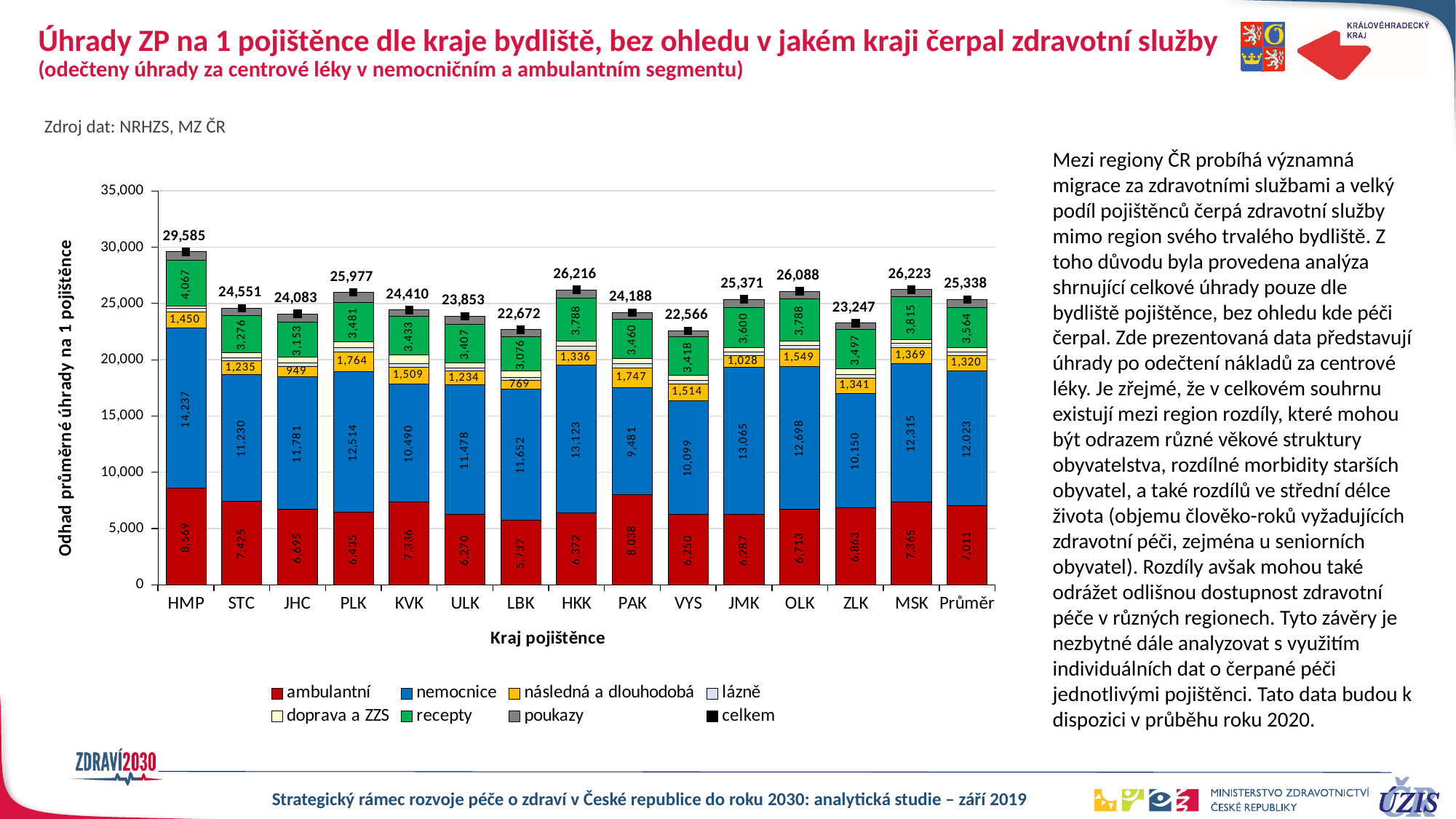

# Úhrady ZP na 1 pojištěnce dle kraje bydliště, bez ohledu v jakém kraji čerpal zdravotní služby (odečteny úhrady za centrové léky v nemocničním a ambulantním segmentu)
Zdroj dat: NRHZS, MZ ČR
Mezi regiony ČR probíhá významná migrace za zdravotními službami a velký podíl pojištěnců čerpá zdravotní služby mimo region svého trvalého bydliště. Z toho důvodu byla provedena analýza shrnující celkové úhrady pouze dle bydliště pojištěnce, bez ohledu kde péči čerpal. Zde prezentovaná data představují úhrady po odečtení nákladů za centrové léky. Je zřejmé, že v celkovém souhrnu existují mezi region rozdíly, které mohou být odrazem různé věkové struktury obyvatelstva, rozdílné morbidity starších obyvatel, a také rozdílů ve střední délce života (objemu člověko-roků vyžadujících zdravotní péči, zejména u seniorních obyvatel). Rozdíly avšak mohou také odrážet odlišnou dostupnost zdravotní péče v různých regionech. Tyto závěry je nezbytné dále analyzovat s využitím individuálních dat o čerpané péči jednotlivými pojištěnci. Tato data budou k dispozici v průběhu roku 2020.

### Chart

| Category | ambulantní | nemocnice | následná a dlouhodobá | lázně | doprava a ZZS | recepty | poukazy | celkem |
|---|---|---|---|---|---|---|---|---|
| HMP | 8568.666869367486 | 14236.789973476634 | 1449.7720812754537 | 305.01209627233294 | 187.5220949881825 | 4067.4734971206767 | 770.077904240677 | 29585.314516741444 |
| STC | 7424.618851552425 | 11229.522155754374 | 1234.9268858655405 | 285.8356792364168 | 456.38319421198804 | 3275.997703349265 | 643.713801629081 | 24550.998271599092 |
| JHC | 6695.038196466773 | 11780.836690158623 | 948.66136759857 | 305.3710345422023 | 484.5578297068205 | 3153.4344328017273 | 714.7366115382329 | 24082.63616281295 |
| PLK | 6435.355427756299 | 12514.300398825613 | 1764.2605902029698 | 354.29327218310954 | 525.760082378261 | 3480.5529684728617 | 902.7657618258362 | 25977.288501644944 |
| KVK | 7336.114826746155 | 10489.806167730758 | 1509.4711015087153 | 301.62613011393046 | 788.7168574069906 | 3432.6019910735704 | 552.0217190700777 | 24410.3587936502 |
| ULK | 6270.452996793127 | 11477.76336741029 | 1233.7549699612603 | 277.89953453478427 | 458.4513784969702 | 3407.2991567337353 | 727.0632924220525 | 23852.68469635222 |
| LBK | 5736.67475250745 | 11651.777028280845 | 768.8306528746599 | 287.2934782962512 | 538.5644608391947 | 3075.7236054087957 | 612.9013097538754 | 22671.765287961072 |
| HKK | 6372.083906050427 | 13123.255654382077 | 1336.1037497004136 | 373.4644871136675 | 455.59407399408184 | 3787.8549337202935 | 767.8587172230962 | 26216.215522184055 |
| PAK | 8038.008860207323 | 9481.322166444788 | 1746.8713511755905 | 380.75397661855385 | 466.6377202195889 | 3460.299185931526 | 614.4940124241693 | 24188.387273021537 |
| VYS | 6250.375855665138 | 10098.563411491681 | 1513.734474475024 | 283.21760536858835 | 449.2761101919426 | 3418.4525818346506 | 552.1314829237507 | 22565.751521950773 |
| JMK | 6286.655371699698 | 13064.606350381322 | 1028.1071508314612 | 323.180634015945 | 343.0808953948053 | 3599.5851732250053 | 725.4373384121918 | 25370.652913960424 |
| OLK | 6713.061473856501 | 12698.490518019225 | 1549.3087838453077 | 331.5562686025444 | 360.6558444797065 | 3788.308067714592 | 646.5974340095812 | 26087.978390527456 |
| ZLK | 6862.56789048748 | 10149.652140776845 | 1341.3240882751186 | 359.82701472689996 | 466.5774125437235 | 3497.4270466554917 | 570.0814230958298 | 23247.45701656139 |
| MSK | 7364.958999666095 | 12314.826505003475 | 1368.6618623711288 | 394.7112723009705 | 316.9620435527001 | 3814.5776369150976 | 648.1890977177545 | 26222.88741752722 |
| Průměr | 7010.890528484486 | 12023.426489534977 | 1320.4158106083114 | 325.5440908387645 | 408.50541940823024 | 3563.6085415616285 | 686.007653606779 | 25338.39853404318 |